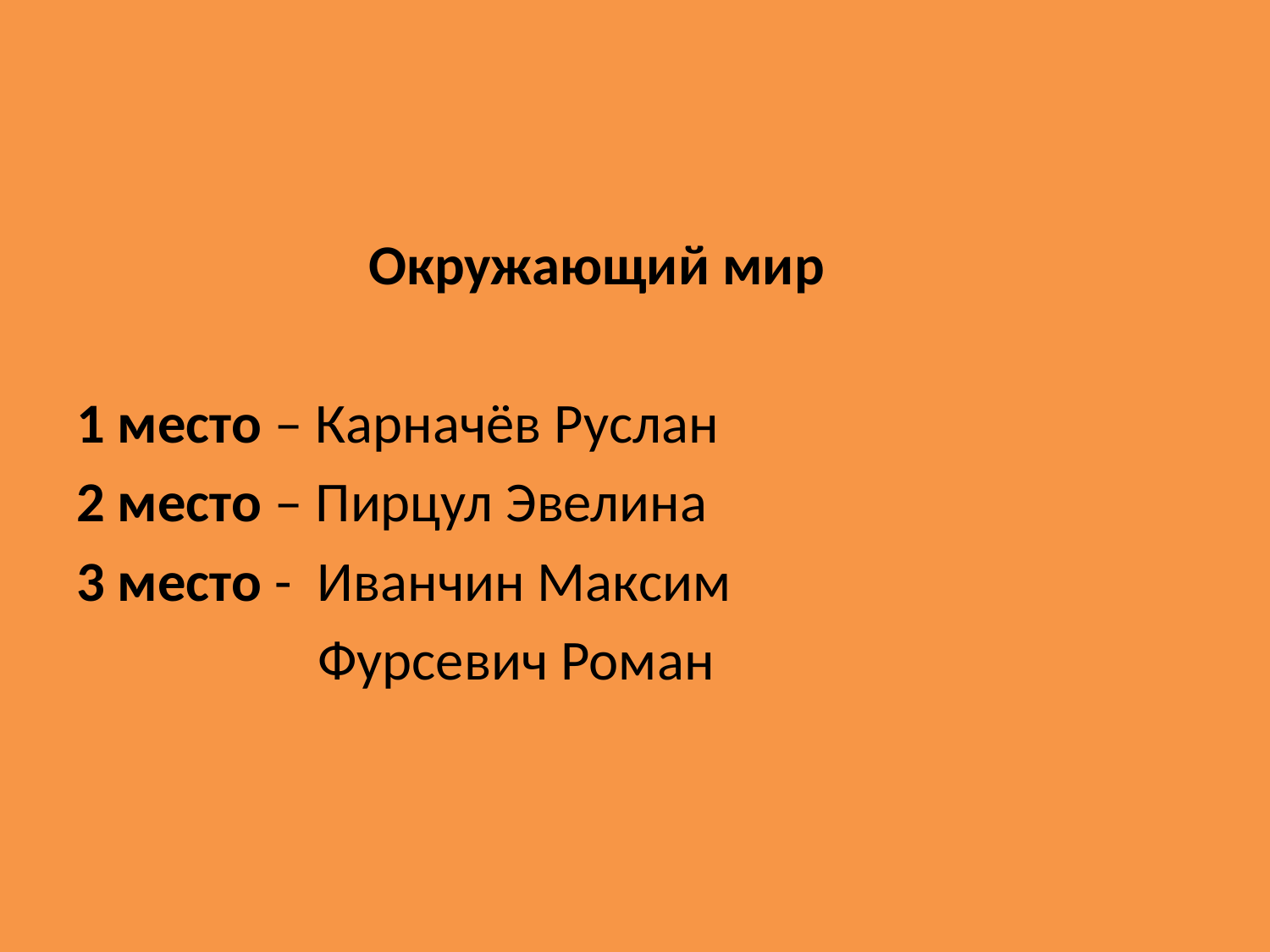

#
                       Окружающий мир

1 место – Карначёв Руслан
2 место – Пирцул Эвелина
3 место -  Иванчин Максим
                   Фурсевич Роман